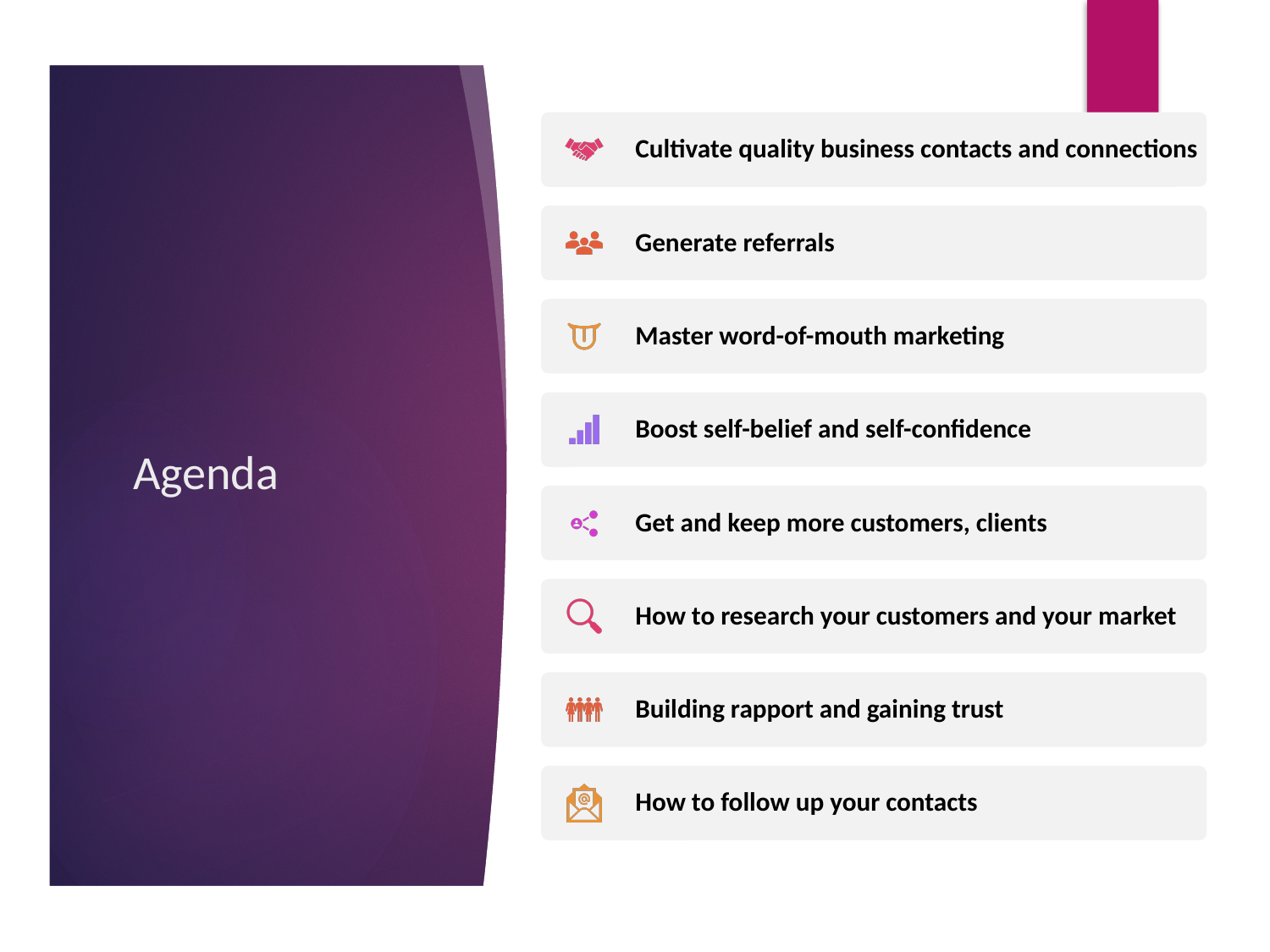

Cultivate quality business contacts and connections
Generate referrals
Master word-of-mouth marketing
Boost self-belief and self-confidence
Get and keep more customers, clients
How to research your customers and your market
Building rapport and gaining trust
How to follow up your contacts
# Agenda